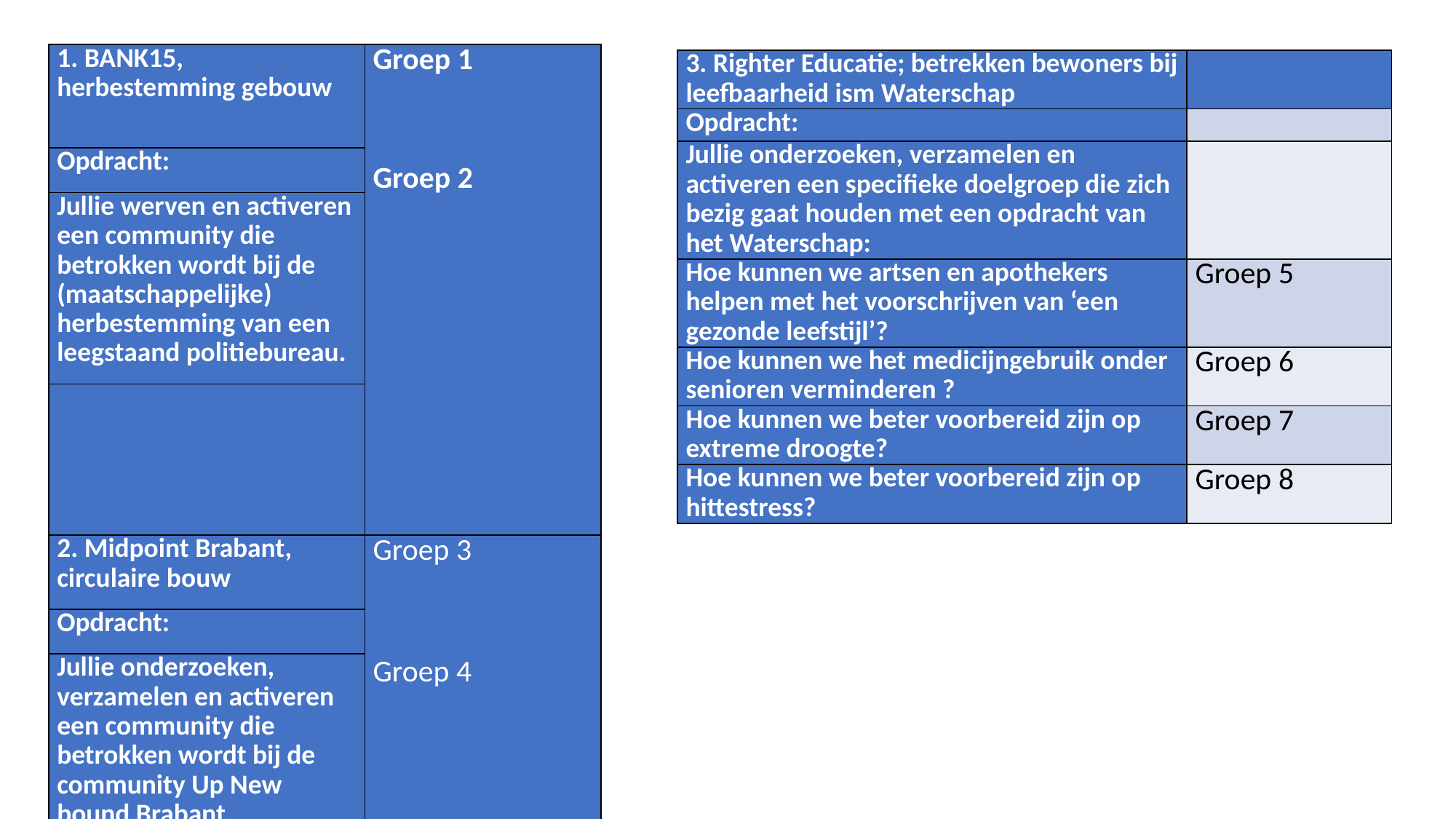

| 1. BANK15, herbestemming gebouw | Groep 1     Groep 2 |
| --- | --- |
| Opdracht: |  |
| Jullie werven en activeren een community die betrokken wordt bij de (maatschappelijke) herbestemming van een leegstaand politiebureau. |  |
|  |  |
| 2. Midpoint Brabant, circulaire bouw | Groep 3     Groep 4 |
| Opdracht: |  |
| Jullie onderzoeken, verzamelen en activeren een community die betrokken wordt bij de community Up New bound Brabant. |  |
|  |  |
| 3. Righter Educatie; betrekken bewoners bij leefbaarheid ism Waterschap |  |
| --- | --- |
| Opdracht: |  |
| Jullie onderzoeken, verzamelen en activeren een specifieke doelgroep die zich bezig gaat houden met een opdracht van het Waterschap: |  |
| Hoe kunnen we artsen en apothekers helpen met het voorschrijven van ‘een gezonde leefstijl’? | Groep 5 |
| Hoe kunnen we het medicijngebruik onder senioren verminderen ? | Groep 6 |
| Hoe kunnen we beter voorbereid zijn op extreme droogte? | Groep 7 |
| Hoe kunnen we beter voorbereid zijn op hittestress? | Groep 8 |